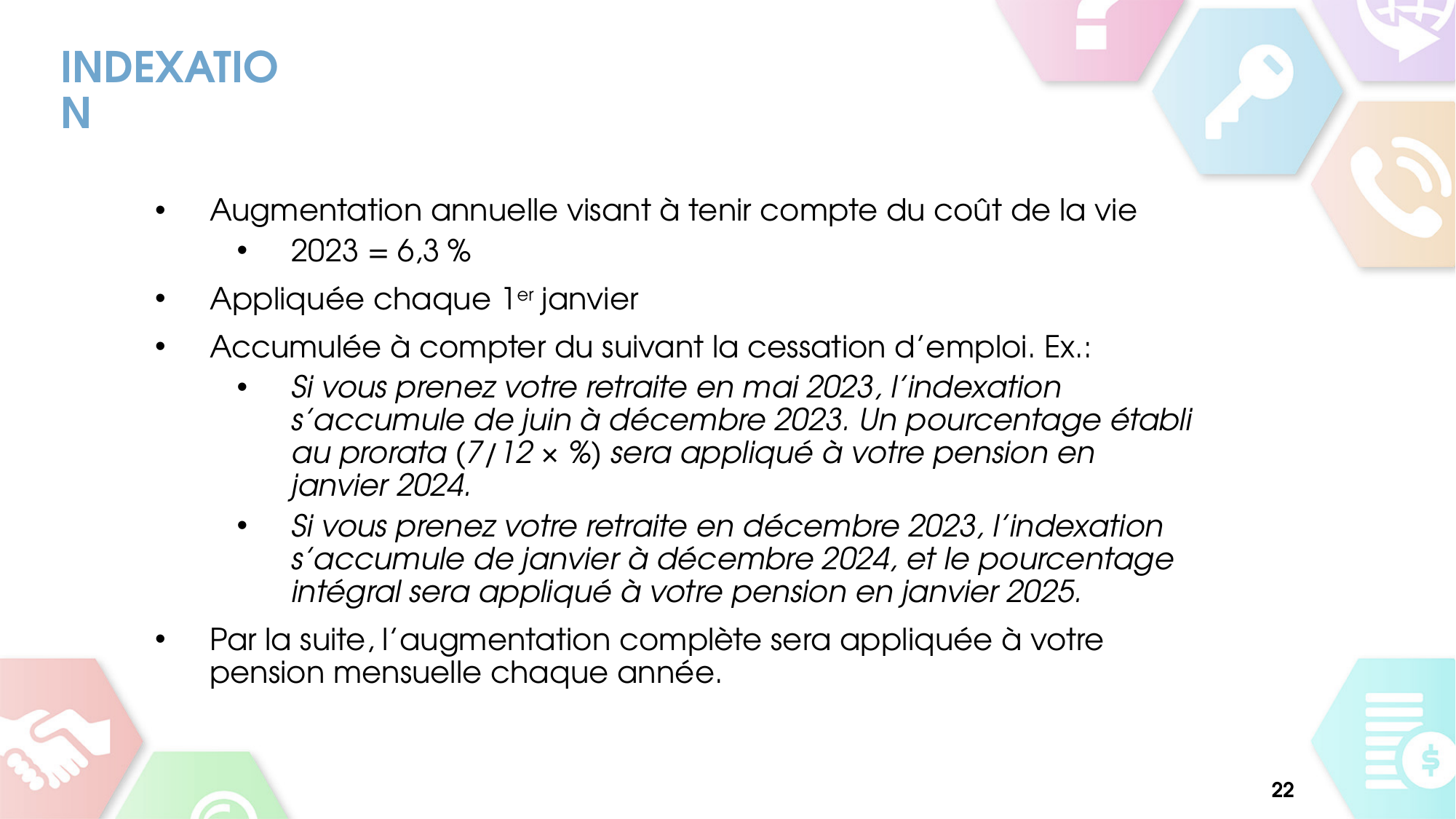

# Indexation
Augmentation annuelle visant à tenir compte du coût de la vie
2023 = 6,3 %
Appliquée chaque 1er janvier
Accumulée à compter du suivant la cessation d’emploi. Ex.:
Si vous prenez votre retraite en mai 2023, l’indexation s’accumule de juin à décembre 2023. Un pourcentage établi au prorata (7/12 × %) sera appliqué à votre pension en janvier 2024.
Si vous prenez votre retraite en décembre 2023, l’indexation s’accumule de janvier à décembre 2024, et le pourcentage intégral sera appliqué à votre pension en janvier 2025.
Par la suite, l’augmentation complète sera appliquée à votre pension mensuelle chaque année.

22